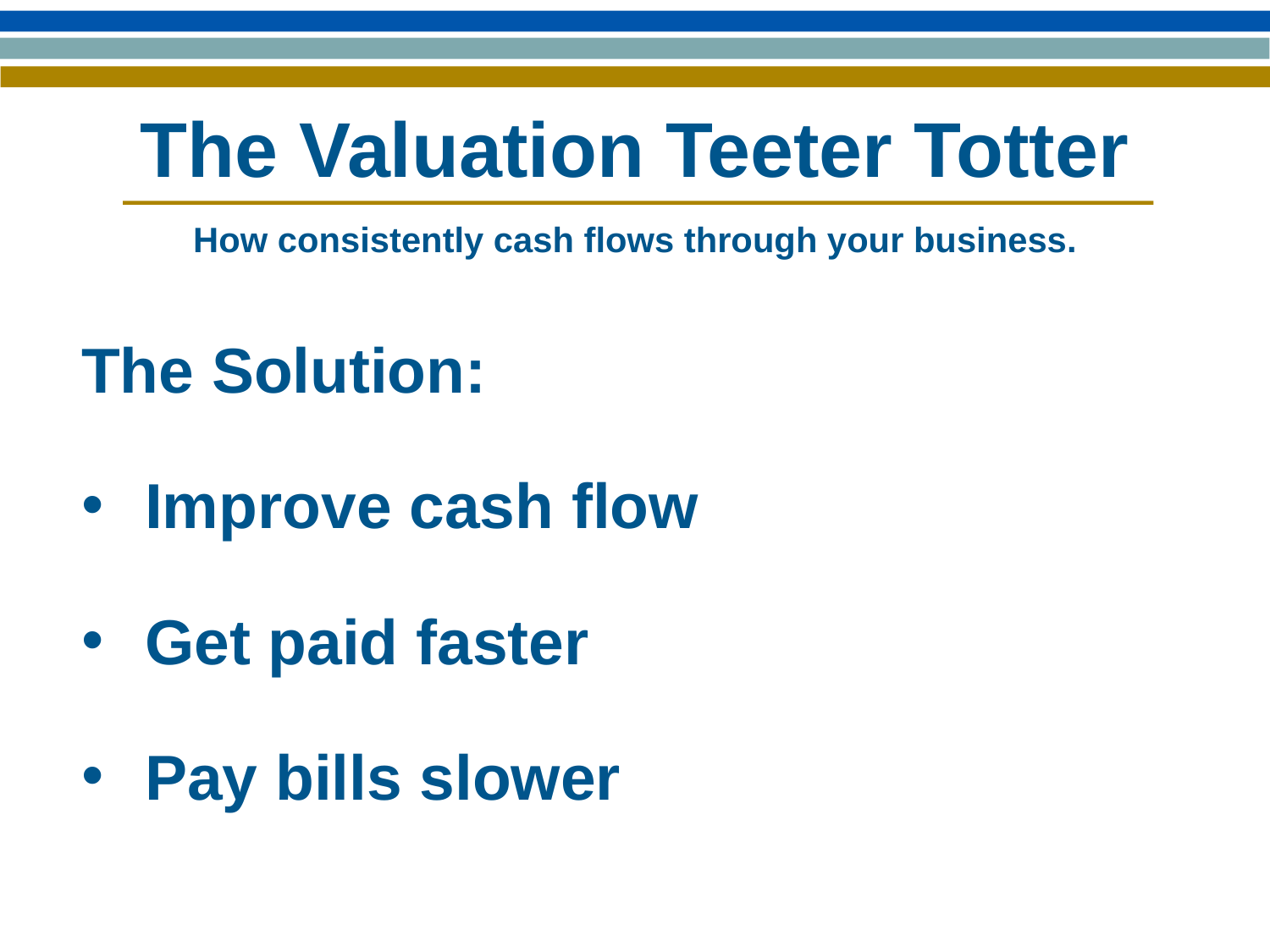

# The Valuation Teeter Totter

How consistently cash flows through your business.
The Solution:
Improve cash flow
Get paid faster
Pay bills slower